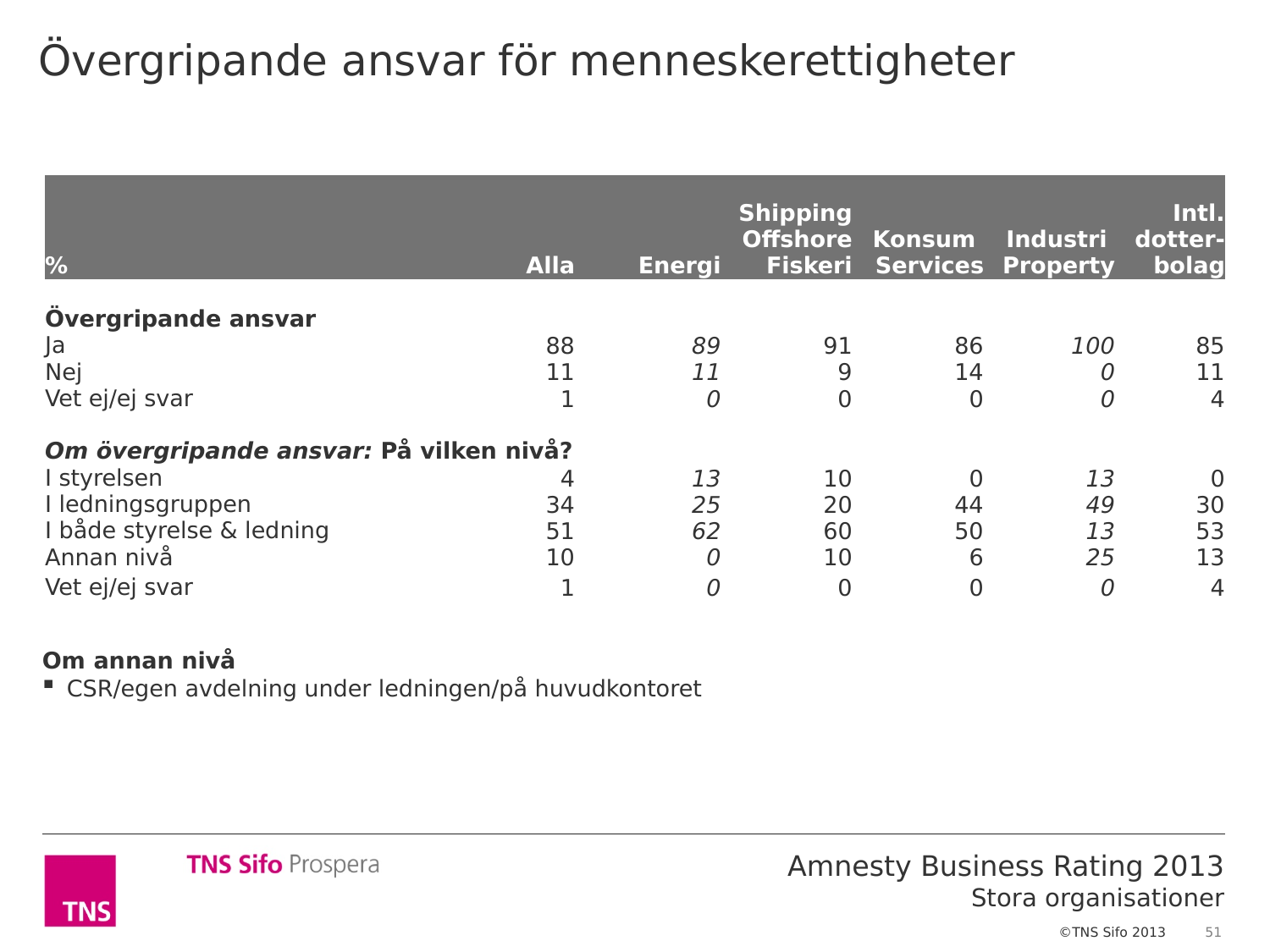

Övergripande ansvar för menneskerettigheter

| % | Alla | Energi | Shipping Offshore Fiskeri | Konsum Services | Industri Property | Intl. dotter- bolag |
| --- | --- | --- | --- | --- | --- | --- |
|  |  |  |  |  |  |  |
| Övergripande ansvar |  |  |  |  |  |  |
| Ja | 88 | 89 | 91 | 86 | 100 | 85 |
| Nej | 11 | 11 | 9 | 14 | 0 | 11 |
| Vet ej/ej svar | 1 | 0 | 0 | 0 | 0 | 4 |
|  |  |  |  |  |  |  |
| Om övergripande ansvar: På vilken nivå? |  |  |  |  |  |  |
| I styrelsen | 4 | 13 | 10 | 0 | 13 | 0 |
| I ledningsgruppen | 34 | 25 | 20 | 44 | 49 | 30 |
| I både styrelse & ledning | 51 | 62 | 60 | 50 | 13 | 53 |
| Annan nivå | 10 | 0 | 10 | 6 | 25 | 13 |
| Vet ej/ej svar | 1 | 0 | 0 | 0 | 0 | 4 |
Om annan nivå
CSR/egen avdelning under ledningen/på huvudkontoret